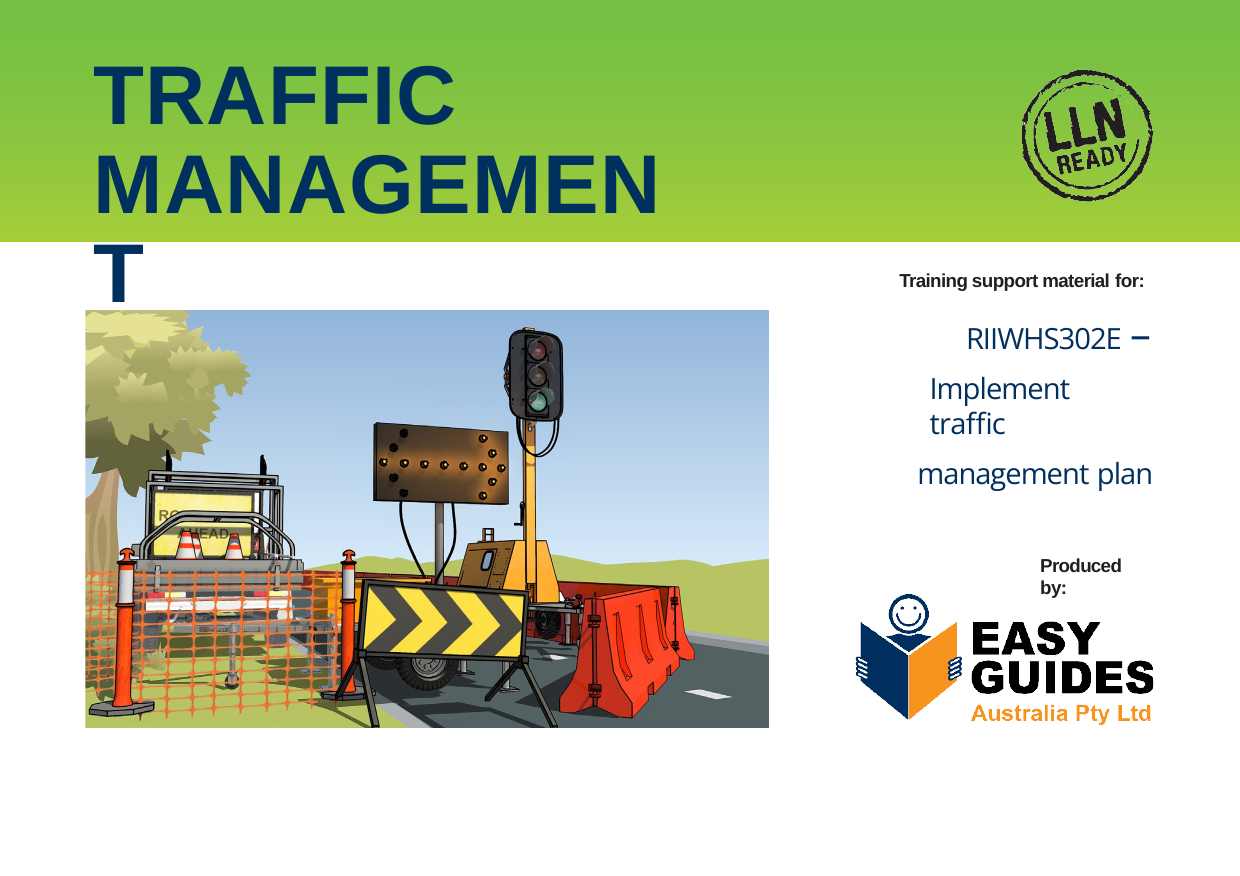

# TRAFFIC MANAGEMENT  LEARNER GUIDE
Training support material for:
RIIWHS302E –
Implement traffic
management plan

Produced by: